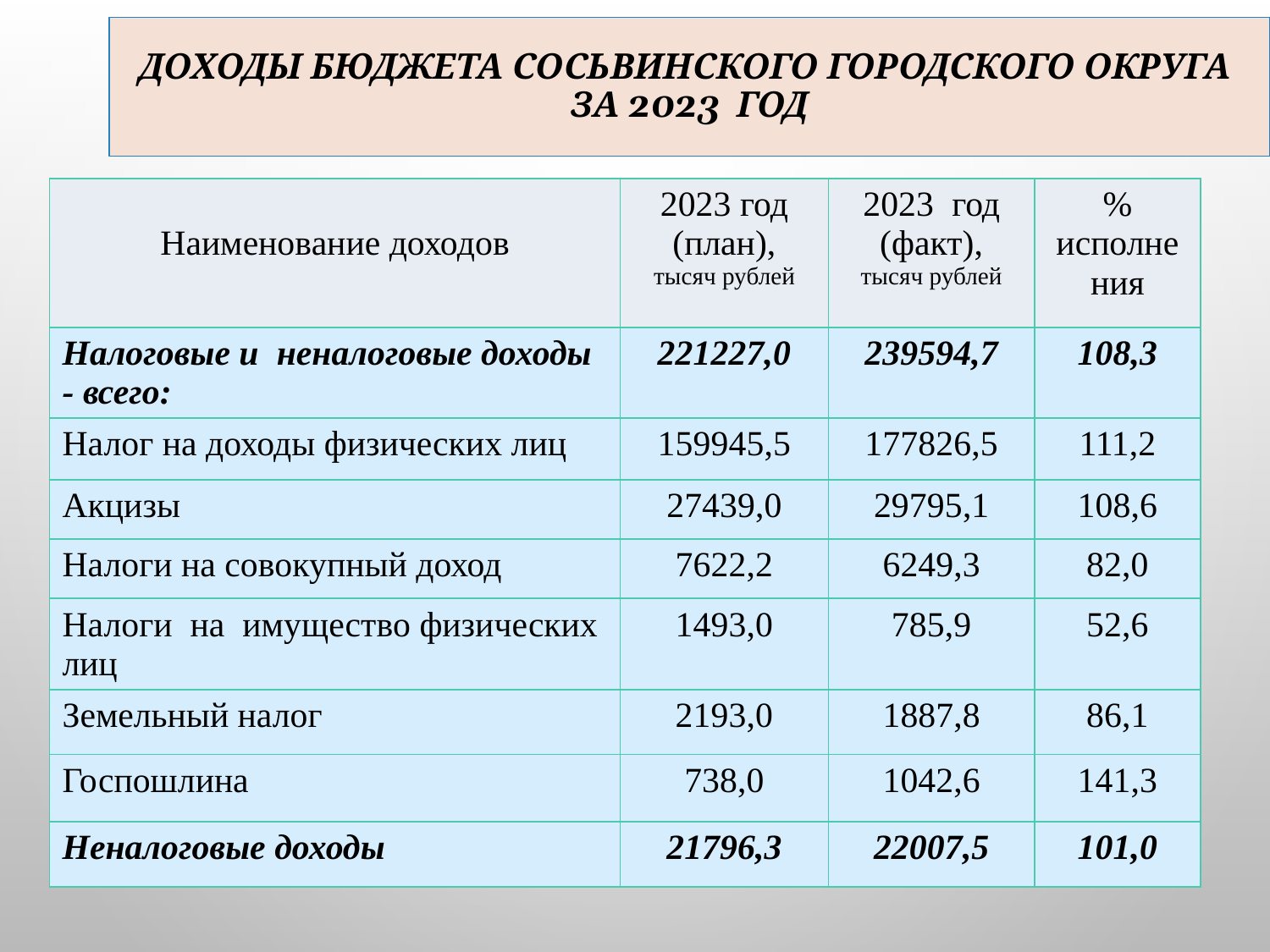

Доходы бюджета Сосьвинского городского округа
за 2023  год
| Наименование доходов | 2023 год (план), тысяч рублей | 2023 год (факт), тысяч рублей | % исполнения |
| --- | --- | --- | --- |
| Налоговые и неналоговые доходы - всего: | 221227,0 | 239594,7 | 108,3 |
| Налог на доходы физических лиц | 159945,5 | 177826,5 | 111,2 |
| Акцизы | 27439,0 | 29795,1 | 108,6 |
| Налоги на совокупный доход | 7622,2 | 6249,3 | 82,0 |
| Налоги на имущество физических лиц | 1493,0 | 785,9 | 52,6 |
| Земельный налог | 2193,0 | 1887,8 | 86,1 |
| Госпошлина | 738,0 | 1042,6 | 141,3 |
| Неналоговые доходы | 21796,3 | 22007,5 | 101,0 |